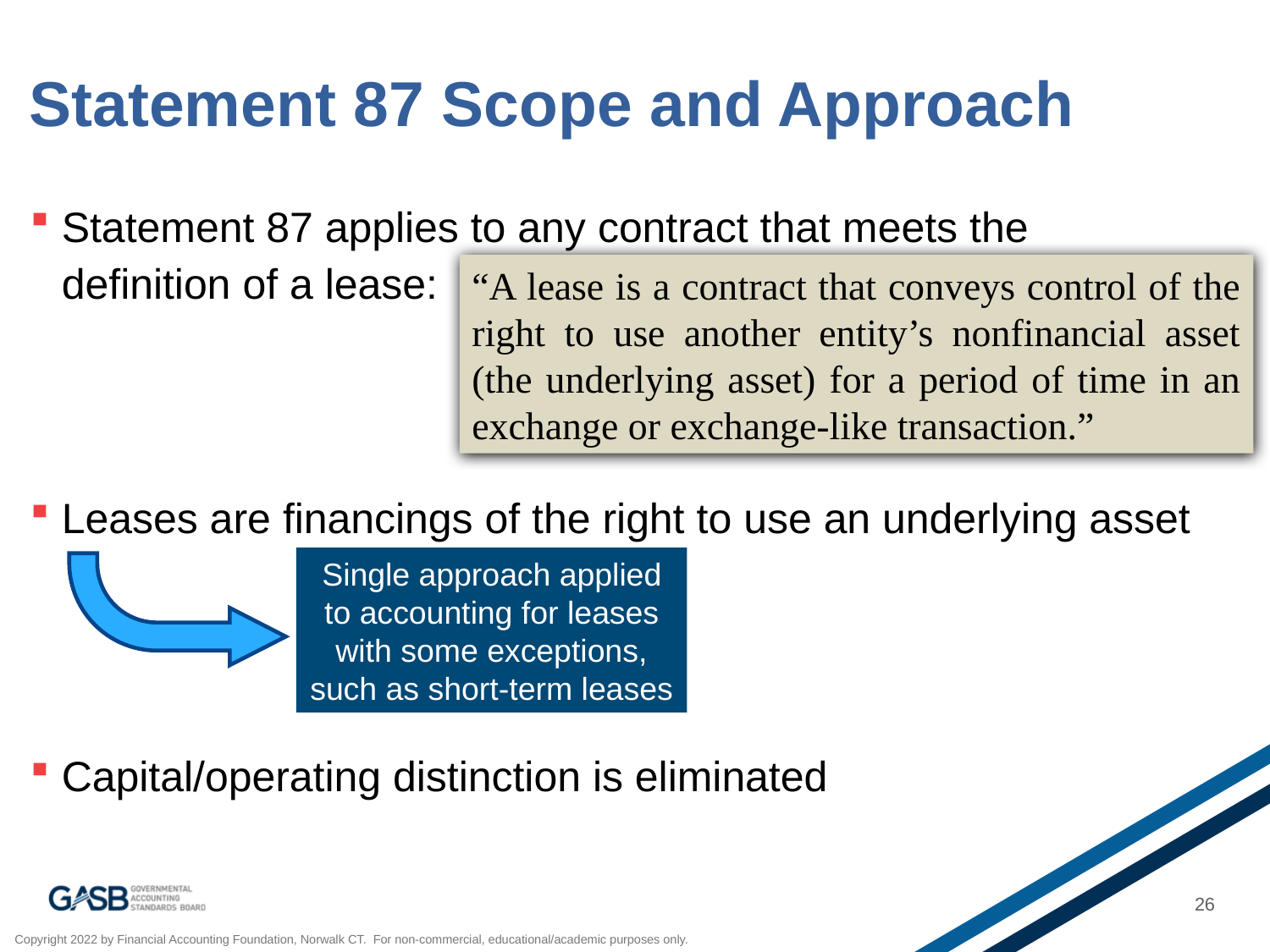

# Statement 87 Scope and Approach
Statement 87 applies to any contract that meets the definition of a lease:
“A lease is a contract that conveys control of the right to use another entity’s nonfinancial asset (the underlying asset) for a period of time in an exchange or exchange-like transaction.”
Leases are financings of the right to use an underlying asset
Single approach applied to accounting for leases with some exceptions, such as short-term leases

Capital/operating distinction is eliminated
26